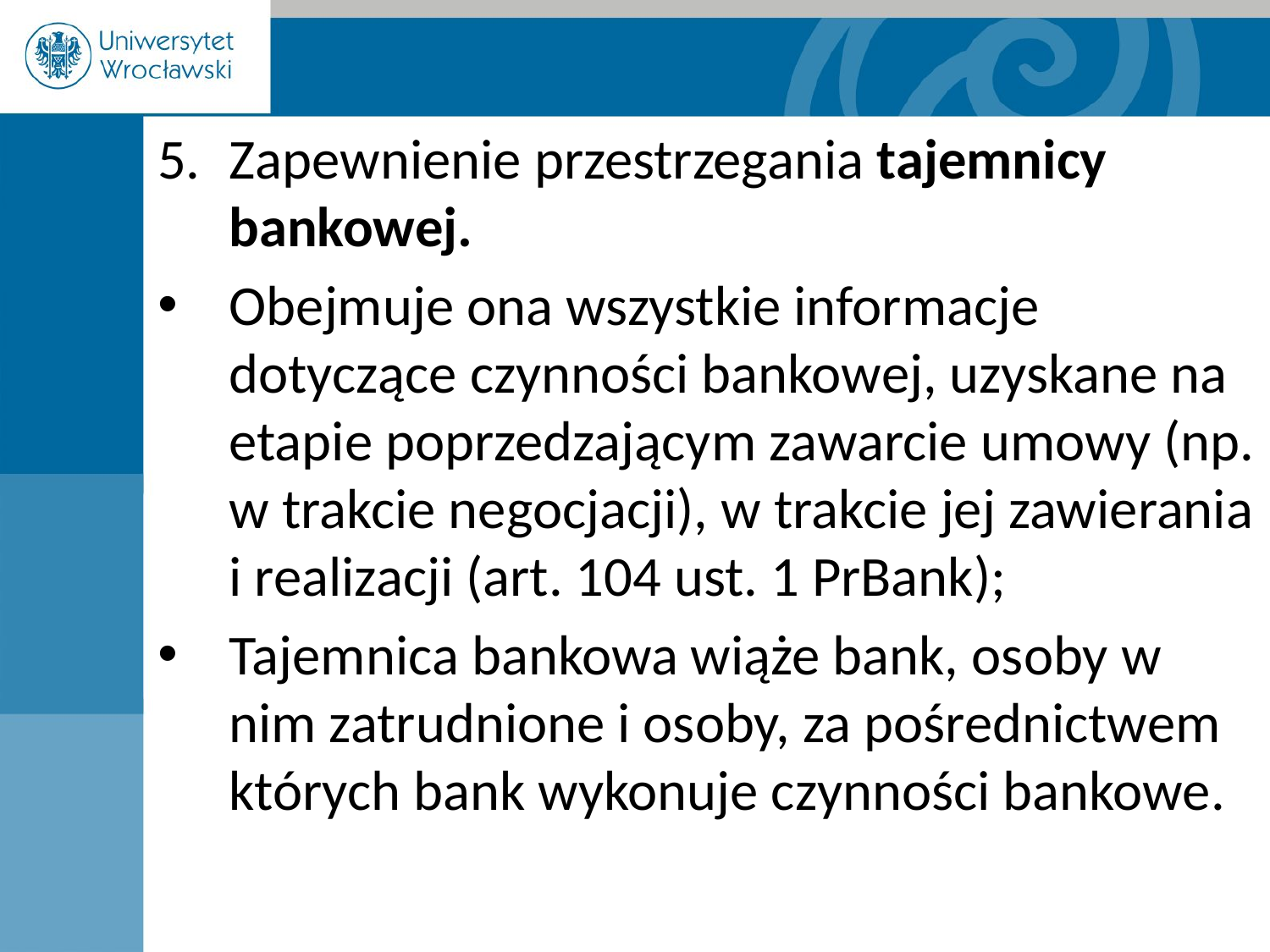

Zapewnienie przestrzegania tajemnicy bankowej.
Obejmuje ona wszystkie informacje dotyczące czynności bankowej, uzyskane na etapie poprzedzającym zawarcie umowy (np. w trakcie negocjacji), w trakcie jej zawierania i realizacji (art. 104 ust. 1 PrBank);
Tajemnica bankowa wiąże bank, osoby w nim zatrudnione i osoby, za pośrednictwem których bank wykonuje czynności bankowe.